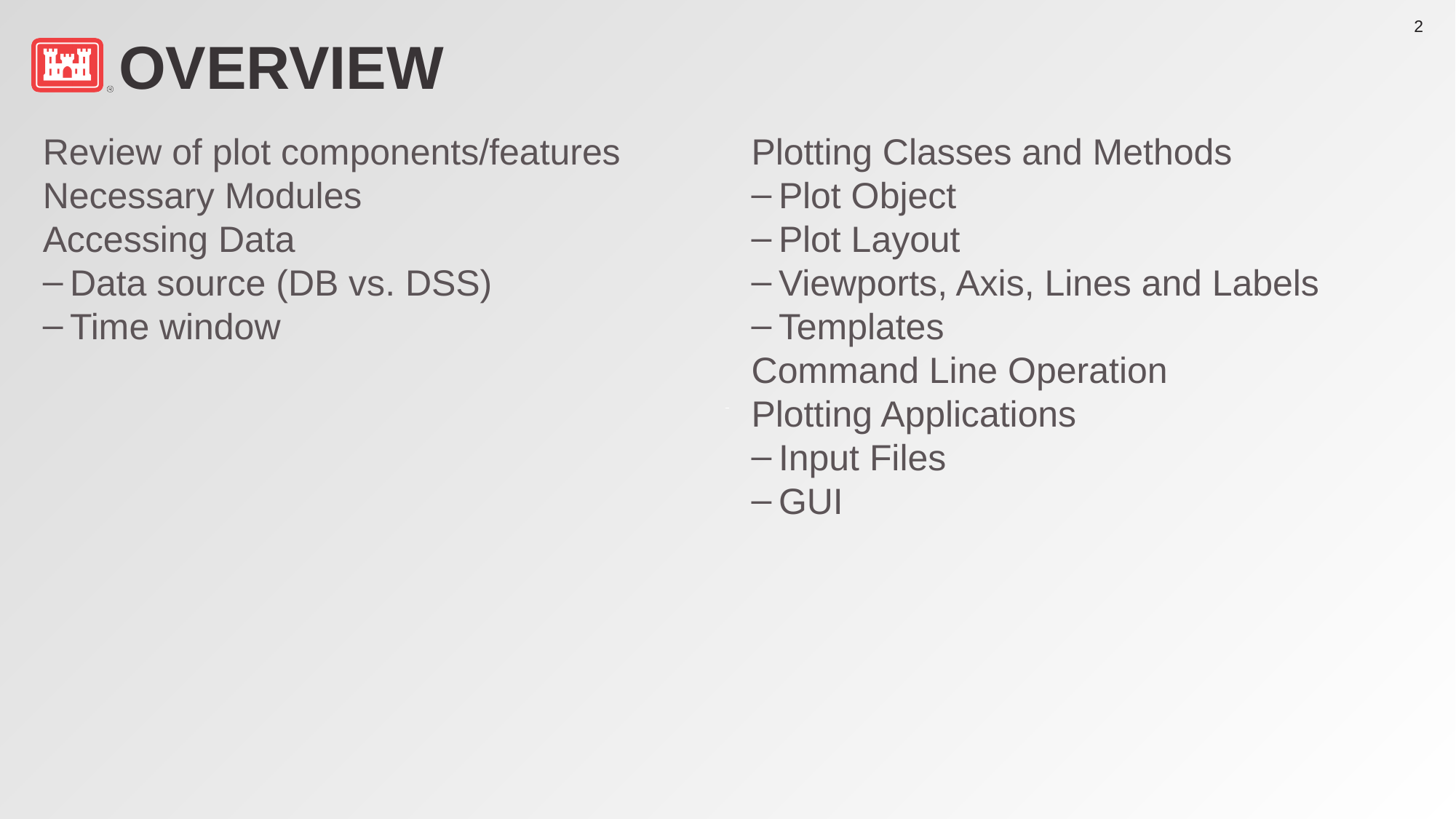

# Overview
Review of plot components/features
Necessary Modules
Accessing Data
Data source (DB vs. DSS)
Time window

Plotting Classes and Methods
Plot Object
Plot Layout
Viewports, Axis, Lines and Labels
Templates
Command Line Operation
Plotting Applications
Input Files
GUI